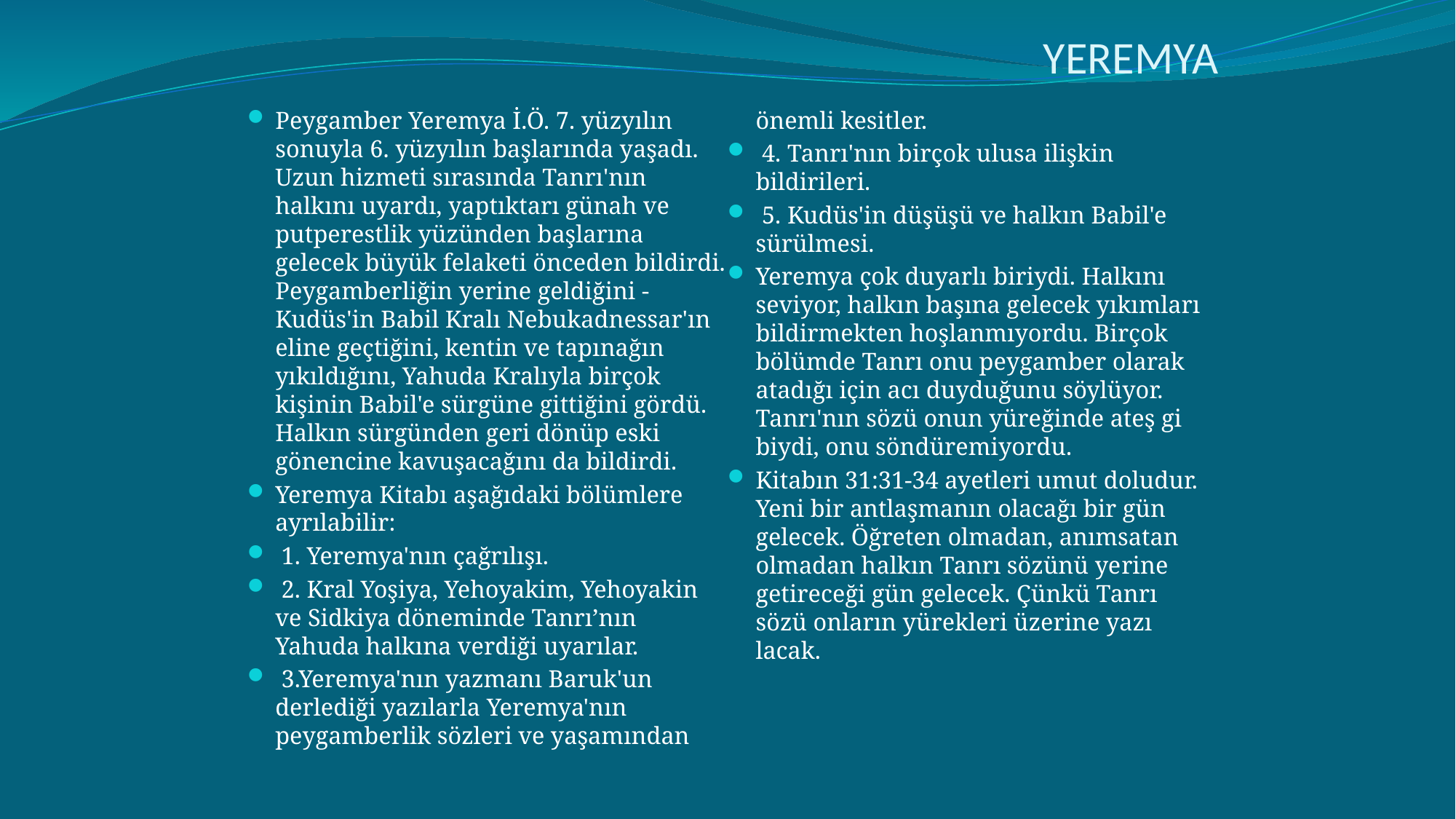

# YEREMYA
Peygamber Yeremya İ.Ö. 7. yüzyılın sonuyla 6. yüzyılın başlarında yaşadı. Uzun hizmeti sırasında Tanrı'nın halkını uyardı, yaptıktarı günah ve putperestlik yüzünden başlarına gelecek büyük felaketi önceden bildirdi. Peygamberliğin yerine geldiğini -Kudüs'in Babil Kralı Nebukadnessar'ın eline geçtiğini, kentin ve tapınağın yıkıldığını, Yahuda Kralıyla birçok kişinin Babil'e sürgüne gittiğini gördü. Halkın sürgünden geri dönüp eski gönencine kavuşacağını da bildirdi.
Yeremya Kitabı aşağıdaki bölümlere ayrılabilir:
 1. Yeremya'nın çağrılışı.
 2. Kral Yoşiya, Yehoyakim, Yehoyakin ve Sidkiya döneminde Tanrı’nın Yahuda halkına verdiği uyarılar.
 3.Yeremya'nın yazmanı Baruk'un derlediği yazılarla Yeremya'nın peygamberlik sözleri ve yaşamından önemli kesitler.
 4. Tanrı'nın birçok ulusa ilişkin bildirileri.
 5. Kudüs'in düşüşü ve halkın Babil'e sürülmesi.
Yeremya çok duyarlı biriydi. Halkını seviyor, halkın başına gelecek yıkımları bildirmekten hoşlanmıyordu. Birçok bölümde Tanrı onu peygamber olarak atadığı için acı duyduğunu söylüyor. Tanrı'nın sözü onun yüreğinde ateş gi­biydi, onu söndüremiyordu.
Kitabın 31:31-34 ayetleri umut doludur. Yeni bir antlaşmanın olacağı bir gün gelecek. Öğreten olmadan, anımsatan olmadan halkın Tanrı sözünü ye­rine getireceği gün gelecek. Çünkü Tanrı sözü onların yürekleri üzerine yazı­lacak.